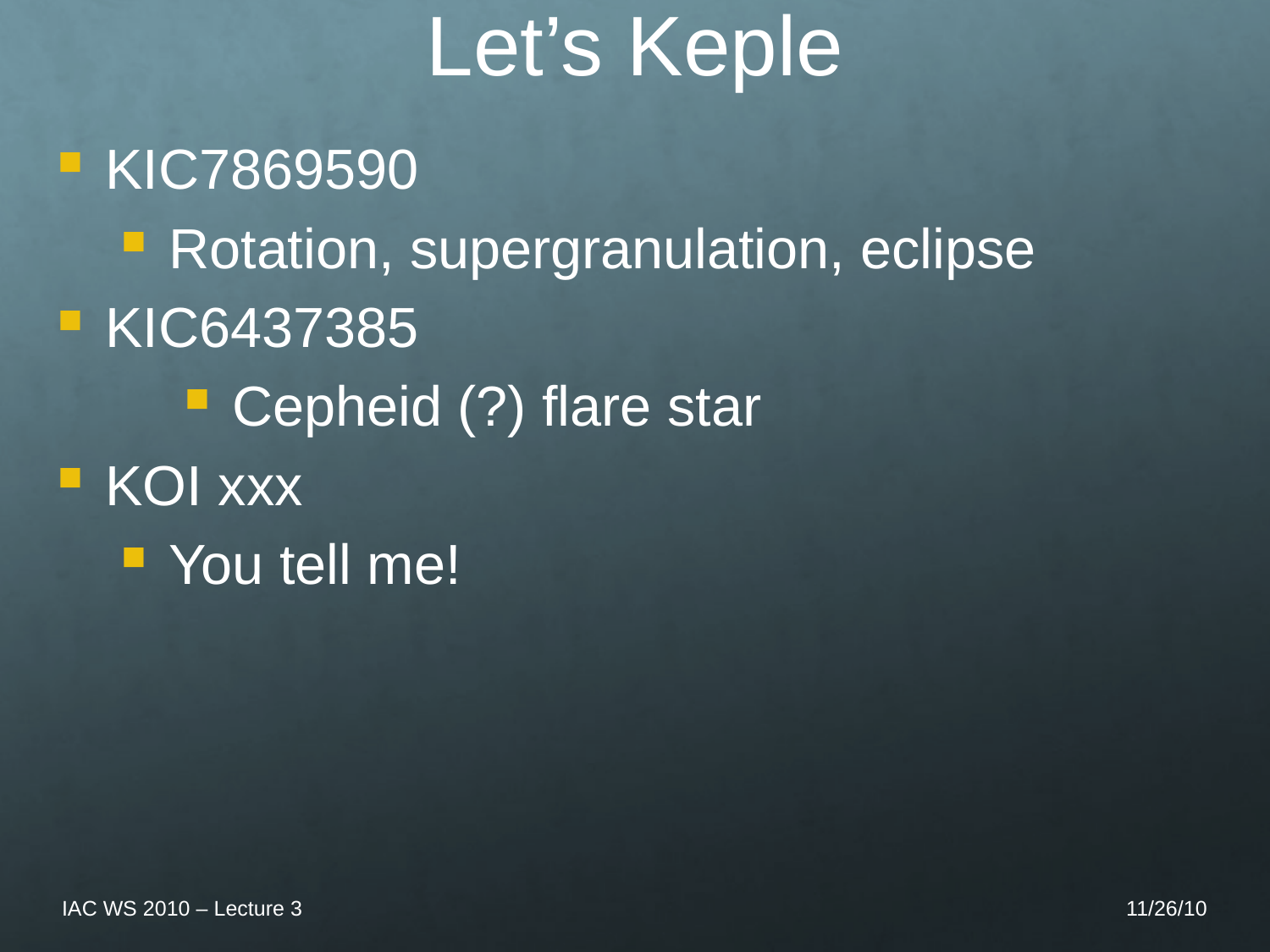

Let’s Keple
KIC7869590
Rotation, supergranulation, eclipse
KIC6437385
Cepheid (?) flare star
KOI xxx
You tell me!

IAC WS 2010 – Lecture 3
11/26/10